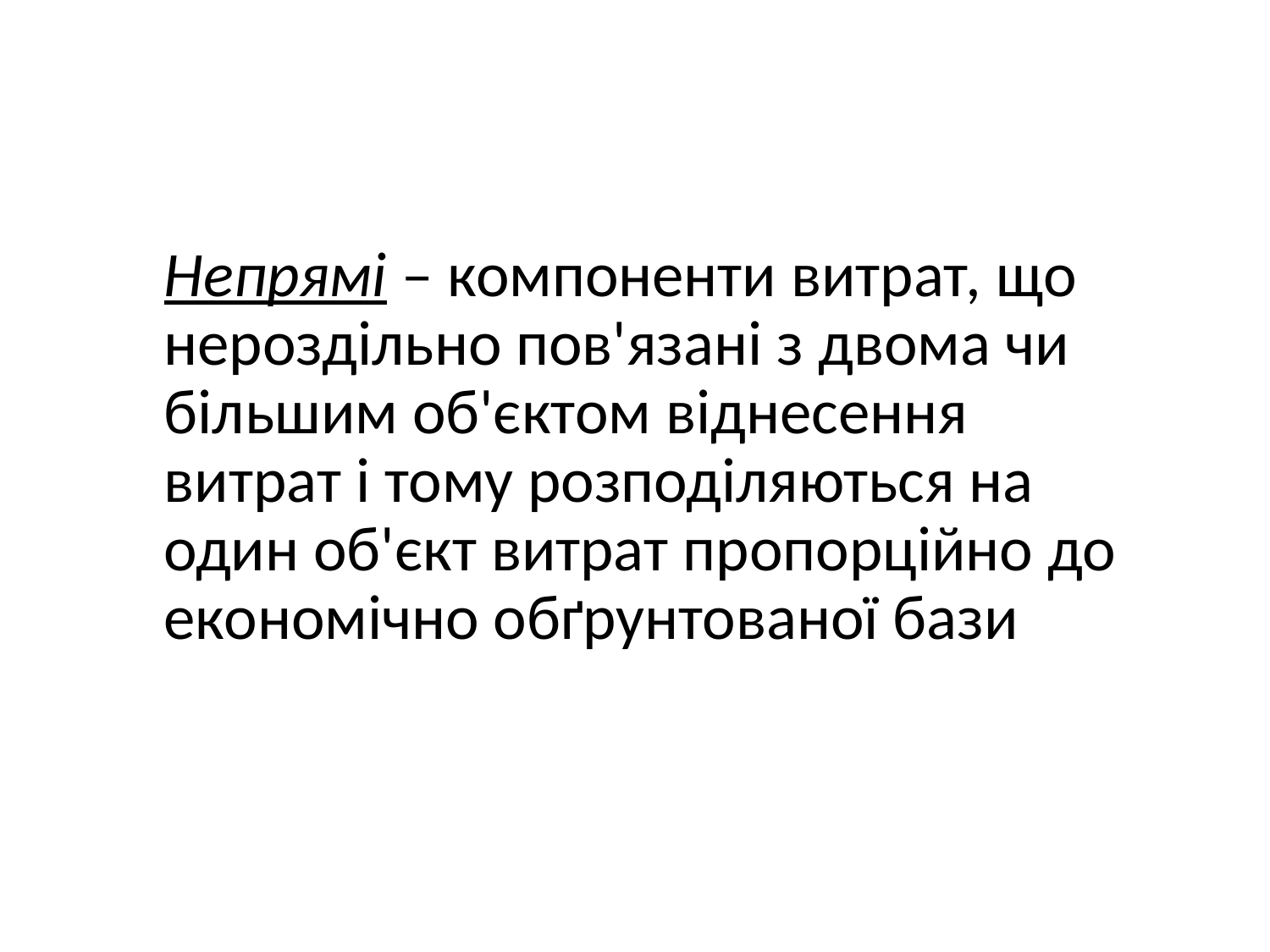

# Непрямі – компоненти витрат, що нероздільно пов'язані з двома чи більшим об'єктом віднесення витрат і тому розподіляються на один об'єкт витрат пропорційно до економічно обґрунтованої бази